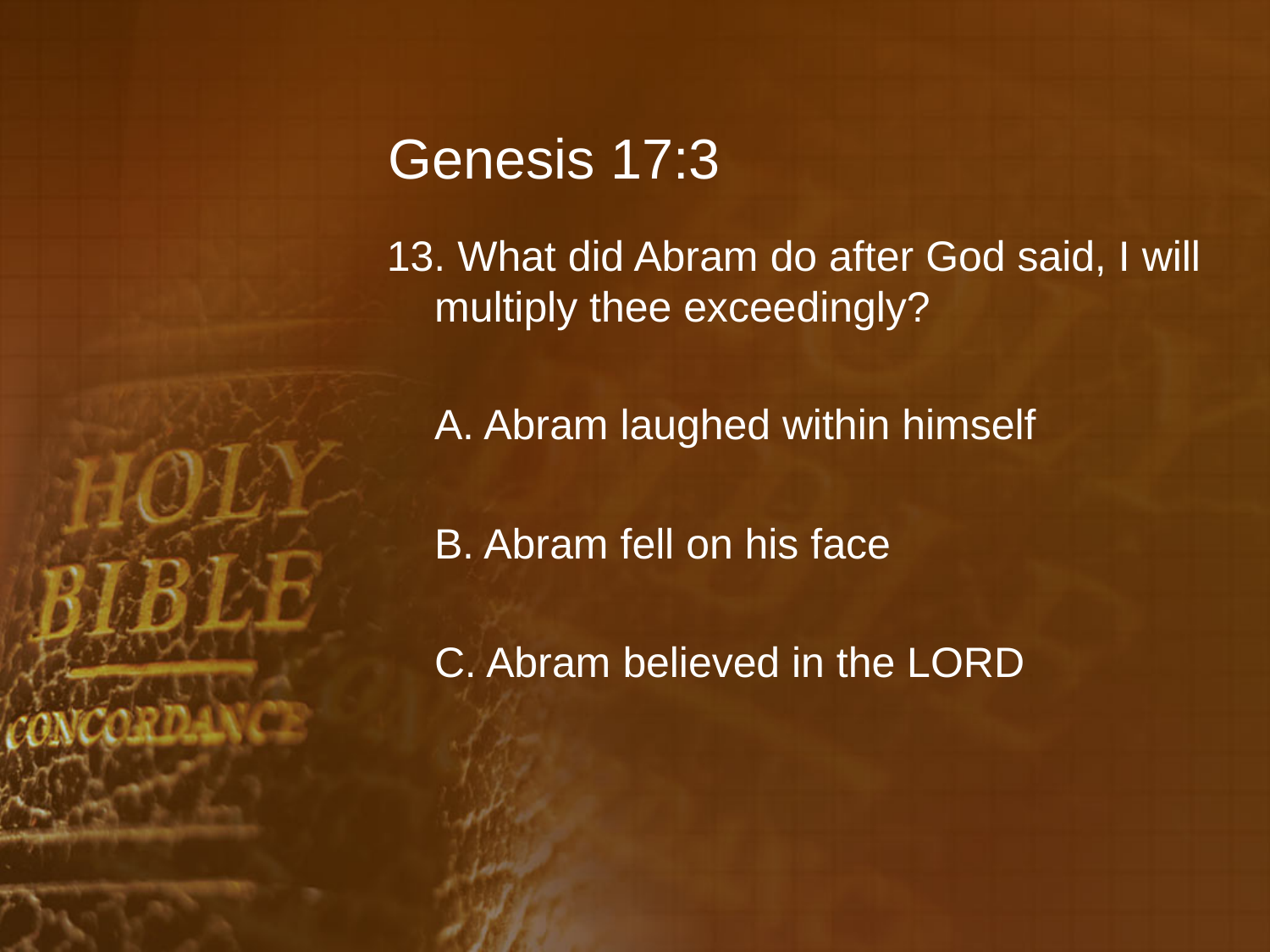

# Genesis 17:3
13. What did Abram do after God said, I will multiply thee exceedingly?

	A. Abram laughed within himself

	B. Abram fell on his face

	C. Abram believed in the LORD